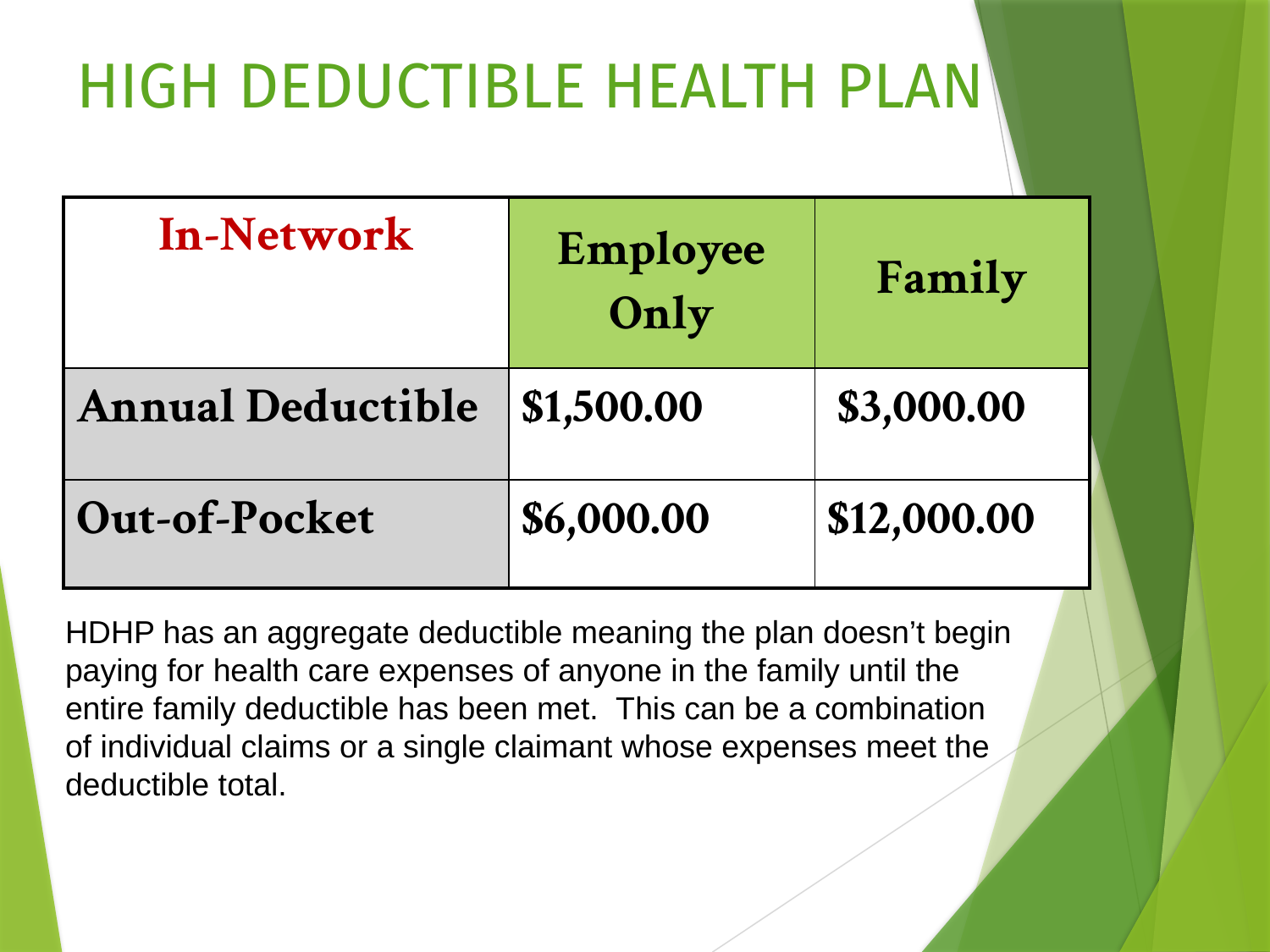

# HIGH DEDUCTIBLE HEALTH PLAN
| In-Network | Employee Only | Family |
| --- | --- | --- |
| Annual Deductible | $1,500.00 | $3,000.00 |
| Out-of-Pocket | $6,000.00 | $12,000.00 |
HDHP has an aggregate deductible meaning the plan doesn’t begin paying for health care expenses of anyone in the family until the entire family deductible has been met.  This can be a combination of individual claims or a single claimant whose expenses meet the deductible total.